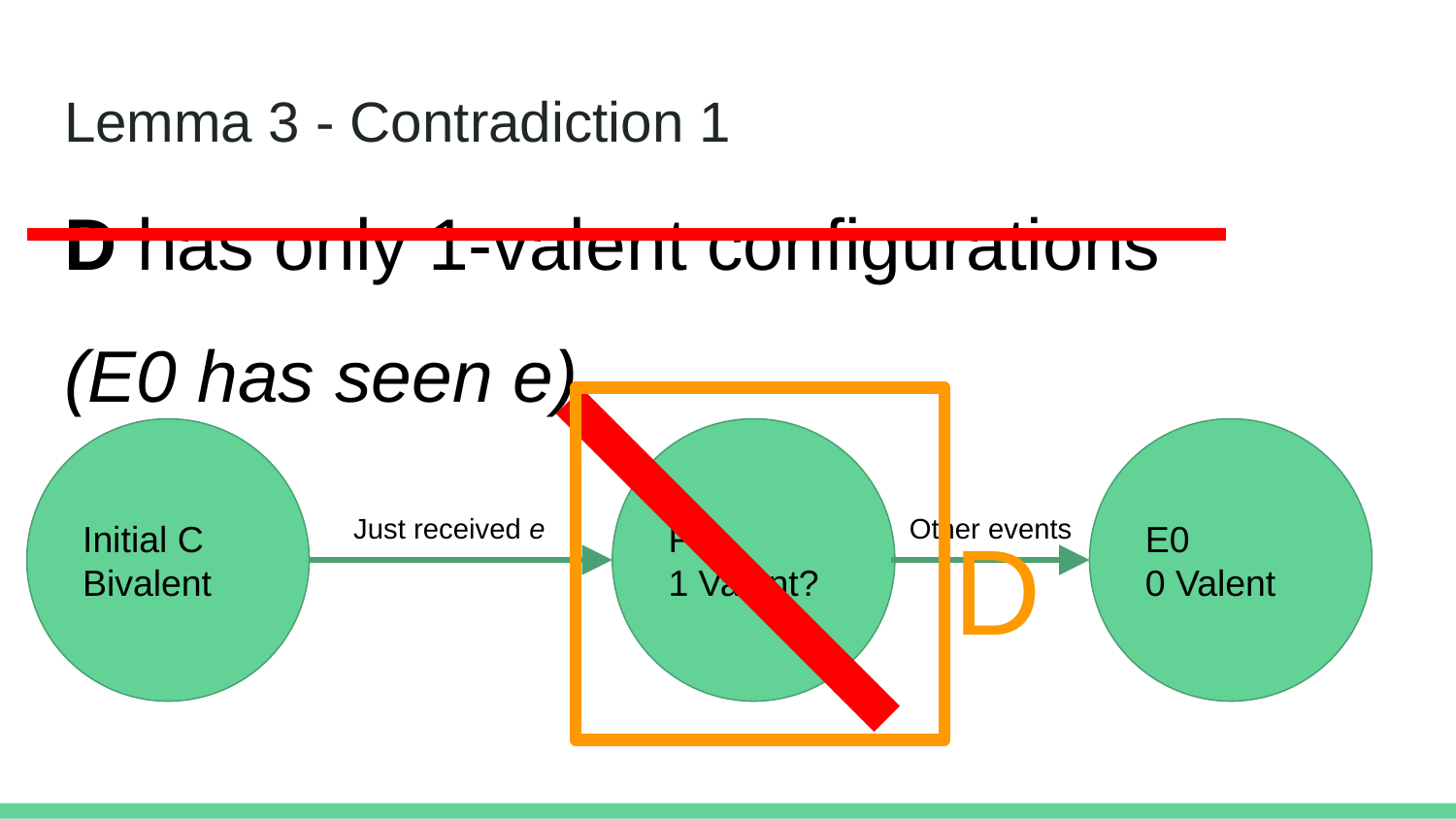

# Lemma 3 - Contradiction 1
D has only 1-valent configurations
(E0 has seen e)

Initial C
Bivalent
F0
1 Valent?
E0
0 Valent
Just received e
Other events
D